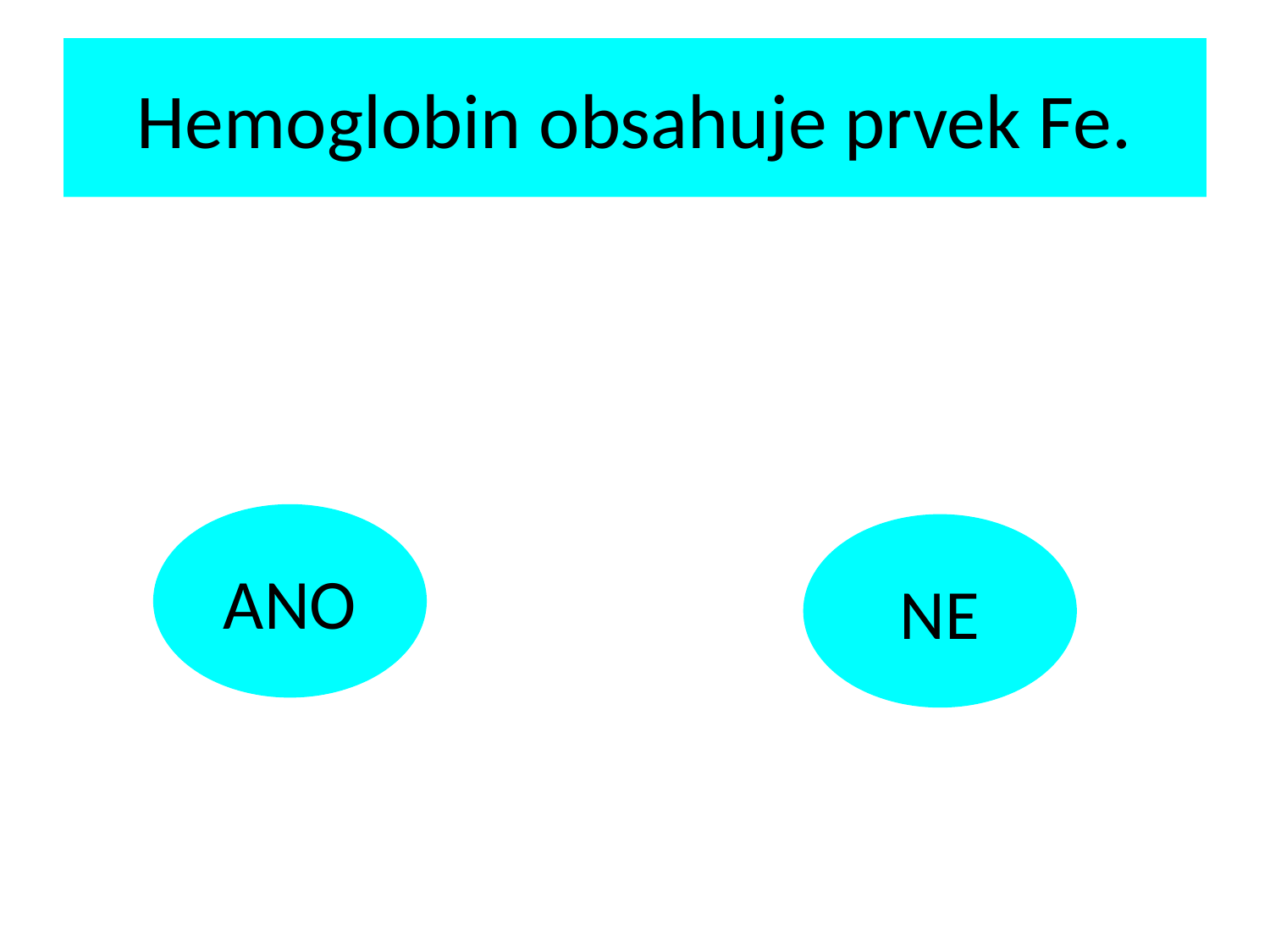

# Hemoglobin obsahuje prvek Fe.

ANO
NE